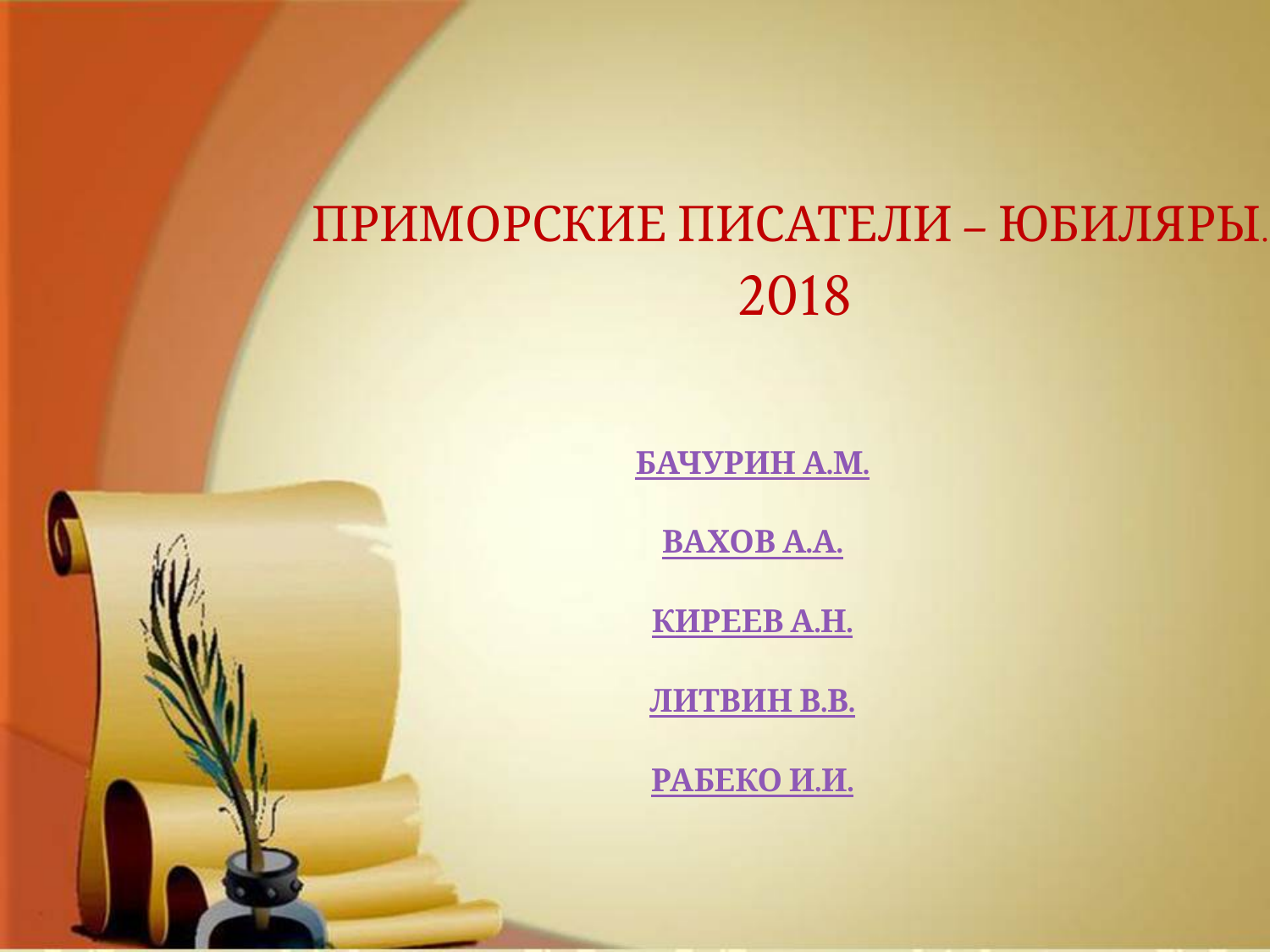

ПРИМОРСКИЕ ПИСАТЕЛИ – ЮБИЛЯРЫ.
2018
Бачурин А.М.

ВАХОВ А.А.

КИРЕЕВ А.Н.

ЛИТВИН В.В.

РАБЕКО И.И.